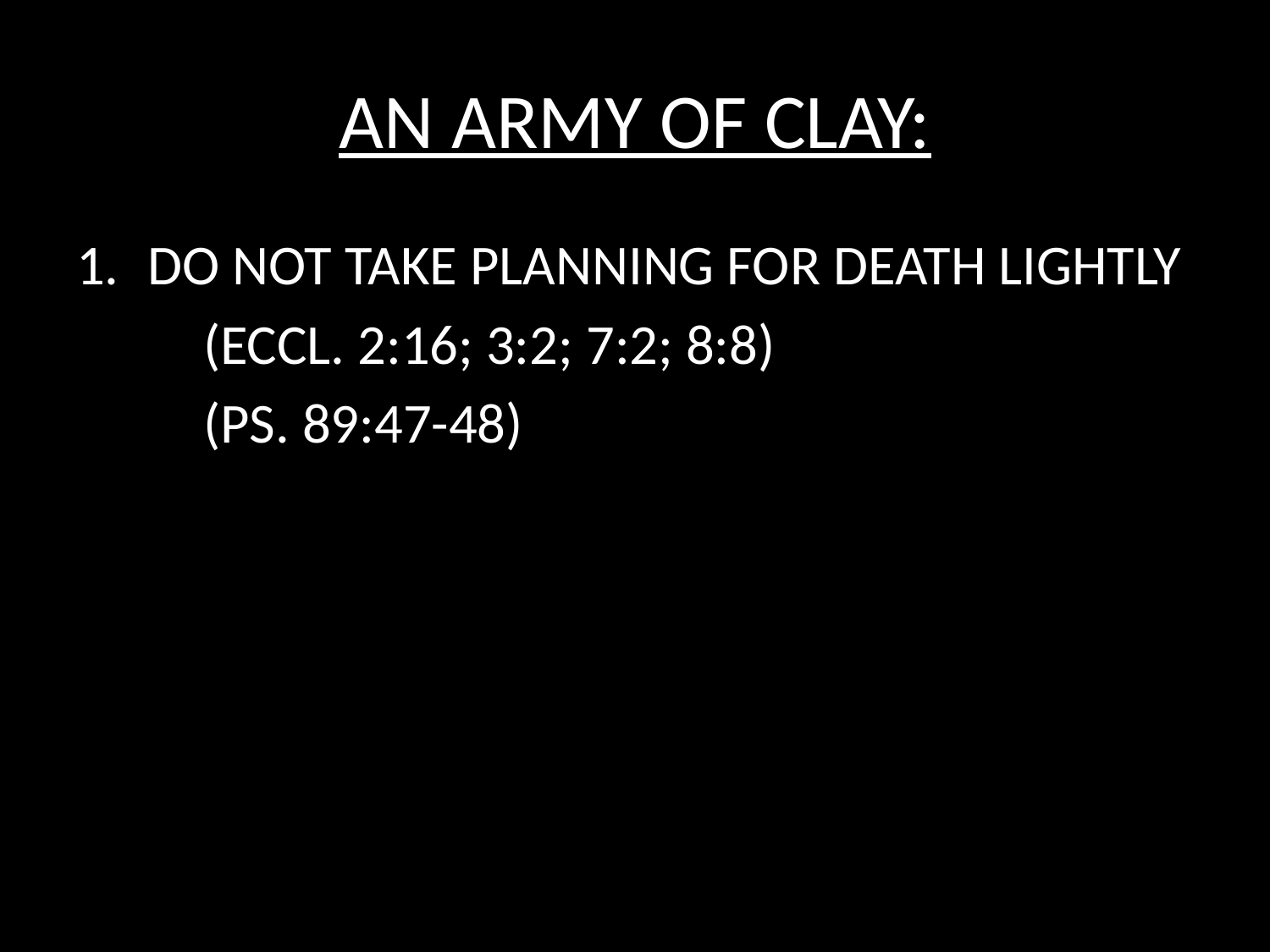

# AN ARMY OF CLAY:
DO NOT TAKE PLANNING FOR DEATH LIGHTLY
	(ECCL. 2:16; 3:2; 7:2; 8:8)
	(PS. 89:47-48)